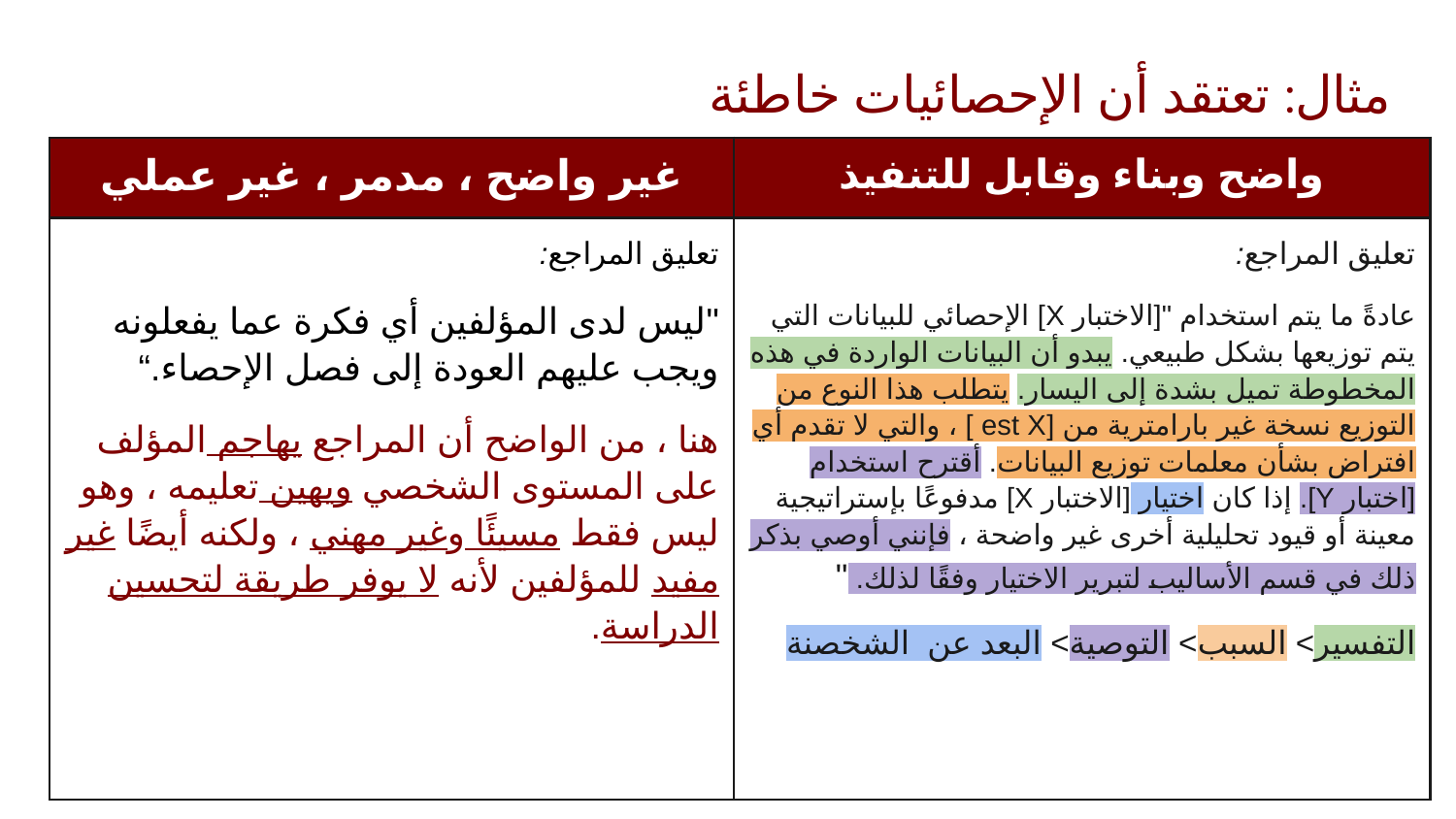

# مثال: تعتقد أن الإحصائيات خاطئة
| غير واضح ، مدمر ، غير عملي | واضح وبناء وقابل للتنفيذ |
| --- | --- |
| تعليق المراجع: "ليس لدى المؤلفين أي فكرة عما يفعلونه ويجب عليهم العودة إلى فصل الإحصاء.“ 🚩هنا ، من الواضح أن المراجع يهاجم المؤلف على المستوى الشخصي ويهين تعليمه ، وهو ليس فقط مسيئًا وغير مهني ، ولكنه أيضًا غير مفيد للمؤلفين لأنه لا يوفر طريقة لتحسين الدراسة. | تعليق المراجع: عادةً ما يتم استخدام "[الاختبار X] الإحصائي للبيانات التي يتم توزيعها بشكل طبيعي. يبدو أن البيانات الواردة في هذه المخطوطة تميل بشدة إلى اليسار. يتطلب هذا النوع من التوزيع نسخة غير بارامترية من [test X] ، والتي لا تقدم أي افتراض بشأن معلمات توزيع البيانات. أقترح استخدام [اختبار Y]. إذا كان اختيار [الاختبار X] مدفوعًا بإستراتيجية معينة أو قيود تحليلية أخرى غير واضحة ، فإنني أوصي بذكر ذلك في قسم الأساليب لتبرير الاختيار وفقًا لذلك. " التفسير> السبب> التوصية> البعد عن الشخصنة |